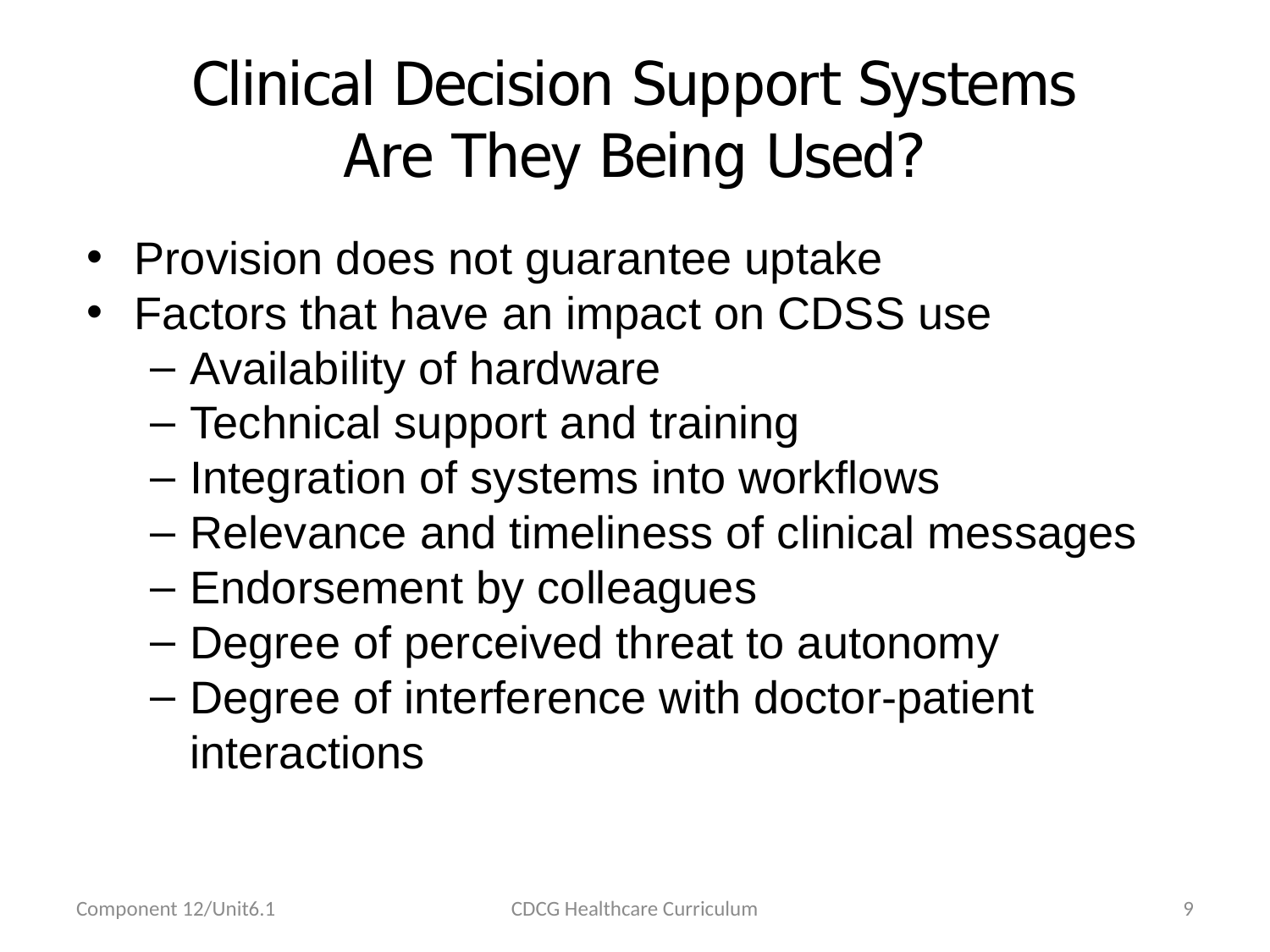

# Clinical Decision Support Systems Are They Being Used?
Provision does not guarantee uptake
Factors that have an impact on CDSS use
Availability of hardware
Technical support and training
Integration of systems into workflows
Relevance and timeliness of clinical messages
Endorsement by colleagues
Degree of perceived threat to autonomy
Degree of interference with doctor-patient interactions
Component 12/Unit6.1
CDCG Healthcare Curriculum
9